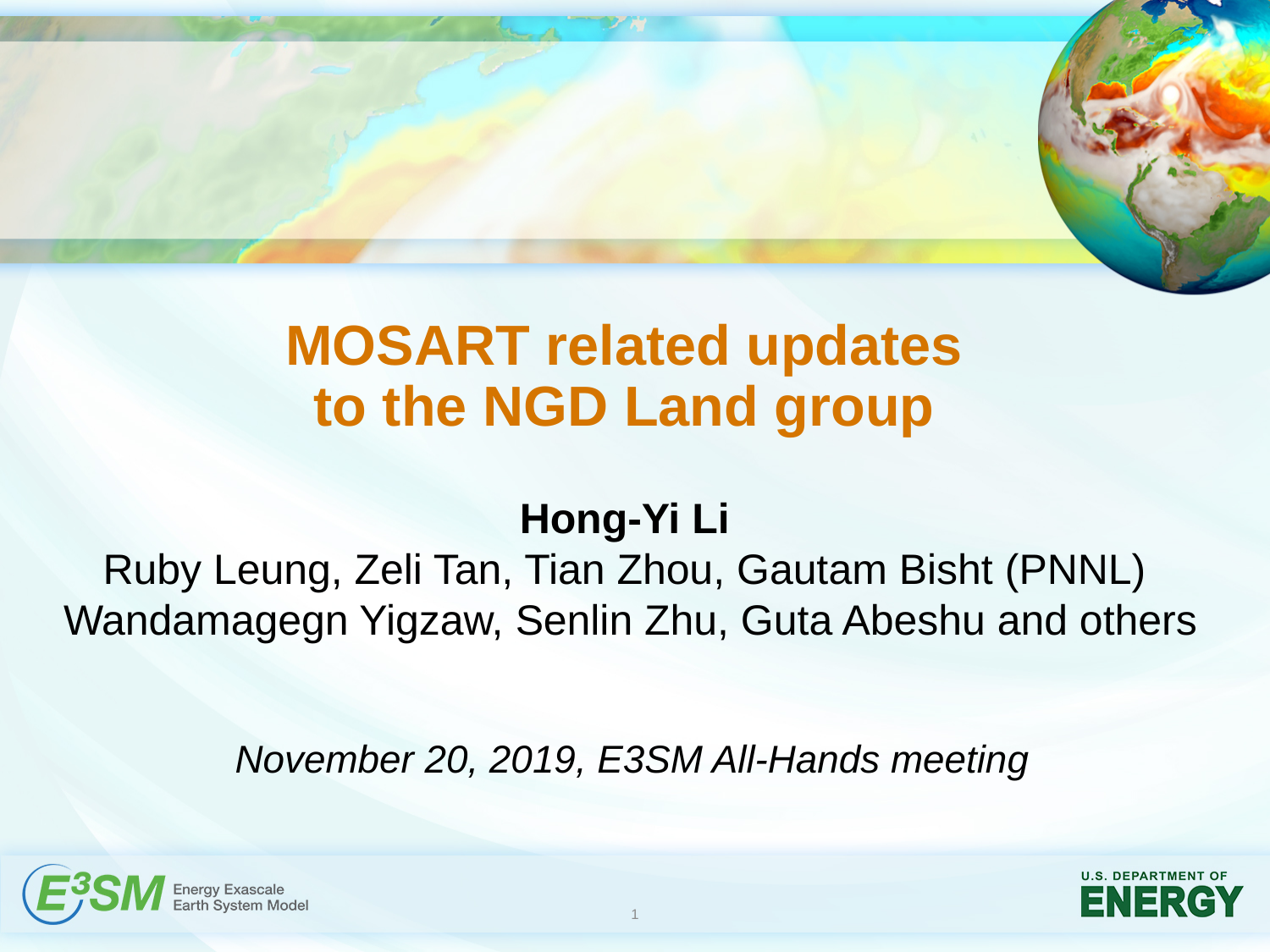

MOSART related updates
to the NGD Land group

Hong-Yi Li
Ruby Leung, Zeli Tan, Tian Zhou, Gautam Bisht (PNNL)
Wandamagegn Yigzaw, Senlin Zhu, Guta Abeshu and others

November 20, 2019, E3SM All-Hands meeting

1